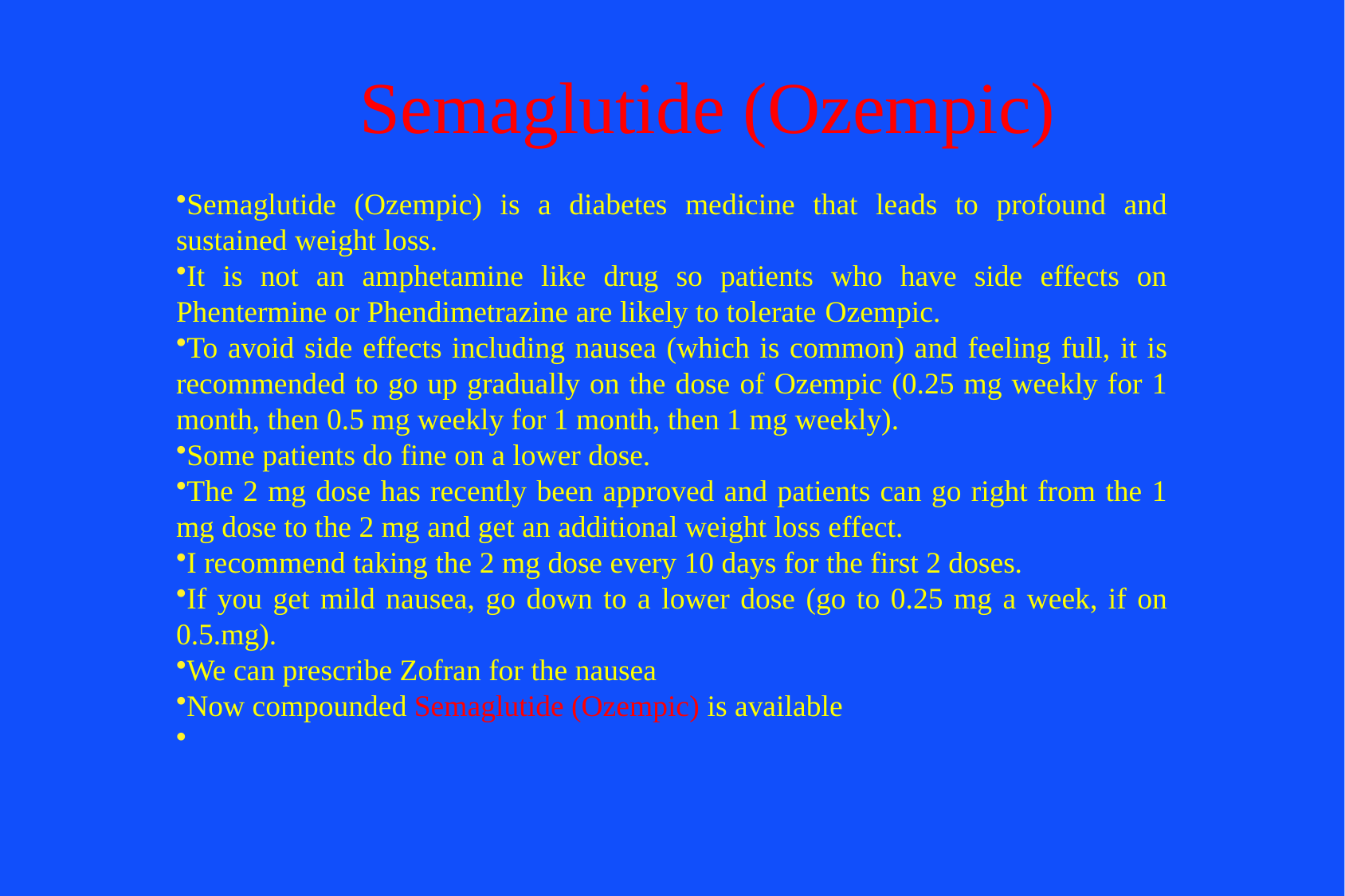

# Semaglutide (Ozempic)
Semaglutide (Ozempic) is a diabetes medicine that leads to profound and sustained weight loss.
It is not an amphetamine like drug so patients who have side effects on Phentermine or Phendimetrazine are likely to tolerate Ozempic.
To avoid side effects including nausea (which is common) and feeling full, it is recommended to go up gradually on the dose of Ozempic (0.25 mg weekly for 1 month, then 0.5 mg weekly for 1 month, then 1 mg weekly).
Some patients do fine on a lower dose.
The 2 mg dose has recently been approved and patients can go right from the 1 mg dose to the 2 mg and get an additional weight loss effect.
I recommend taking the 2 mg dose every 10 days for the first 2 doses.
If you get mild nausea, go down to a lower dose (go to 0.25 mg a week, if on 0.5.mg).
We can prescribe Zofran for the nausea
Now compounded Semaglutide (Ozempic) is available